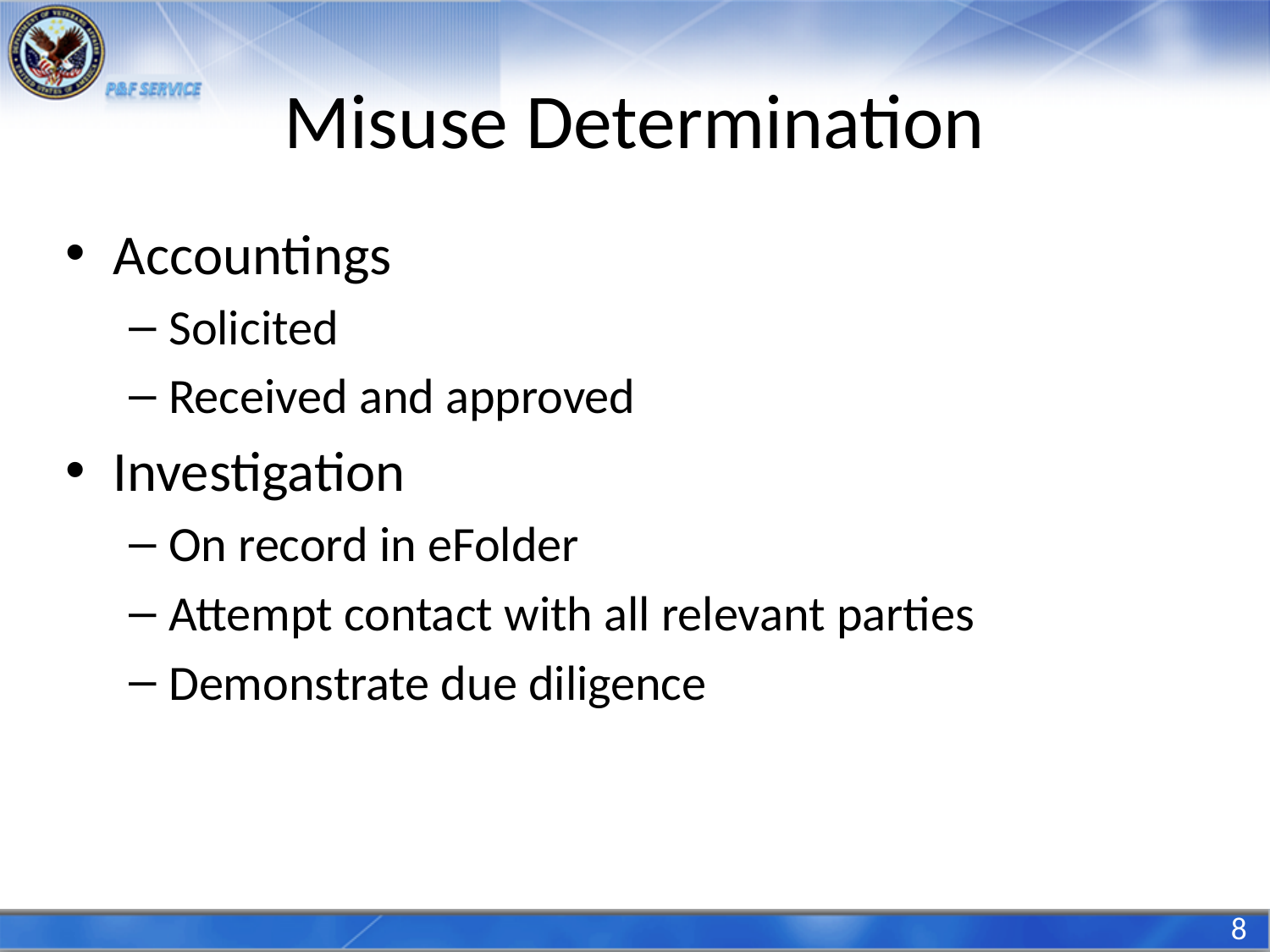

# Misuse Determination
Accountings
Solicited
Received and approved
Investigation
On record in eFolder
Attempt contact with all relevant parties
Demonstrate due diligence

8